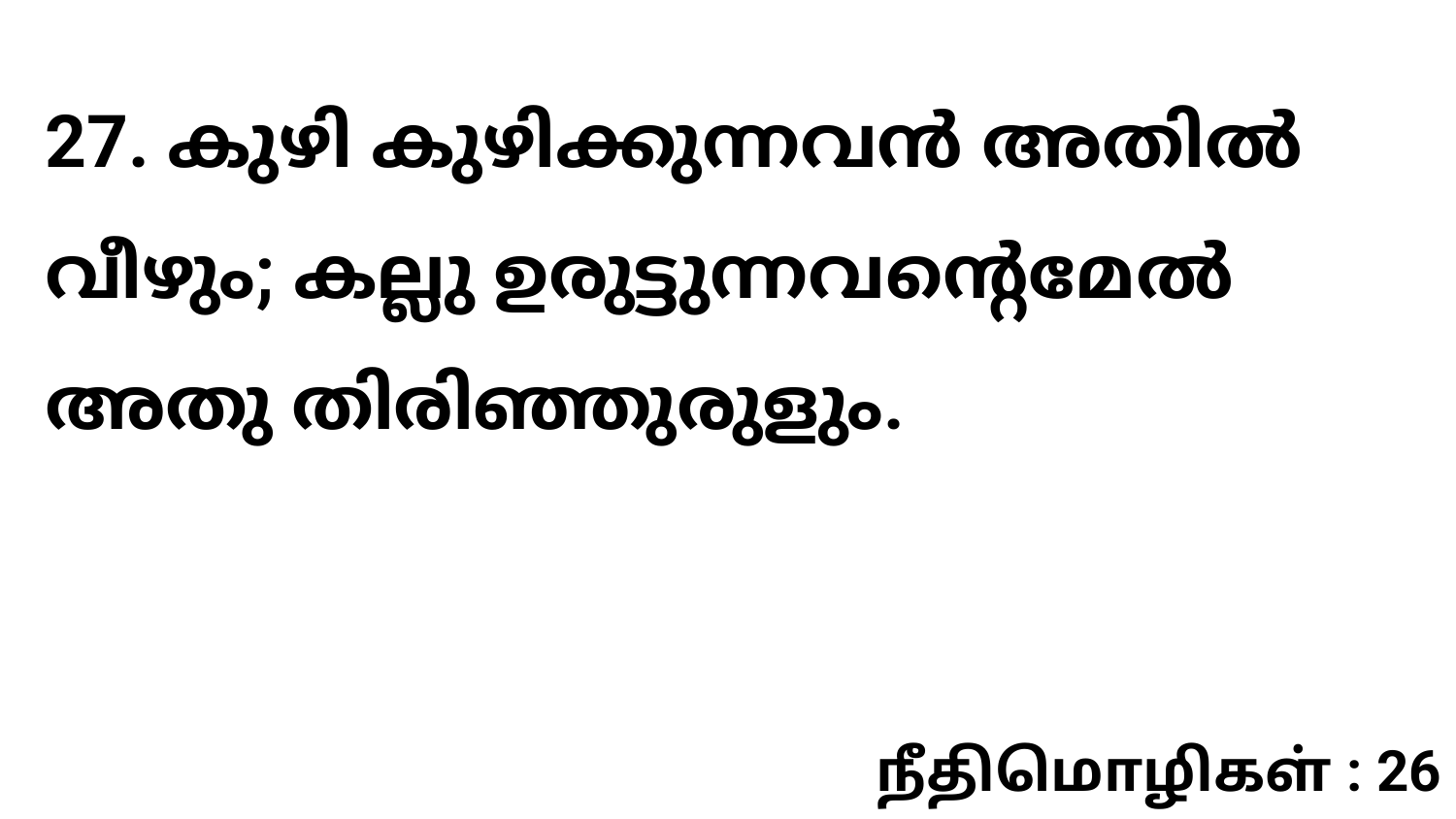

27. കുഴി കുഴിക്കുന്നവൻ അതിൽ വീഴും; കല്ലു ഉരുട്ടുന്നവന്റെമേൽ അതു തിരിഞ്ഞുരുളും.
நீதிமொழிகள் : 26